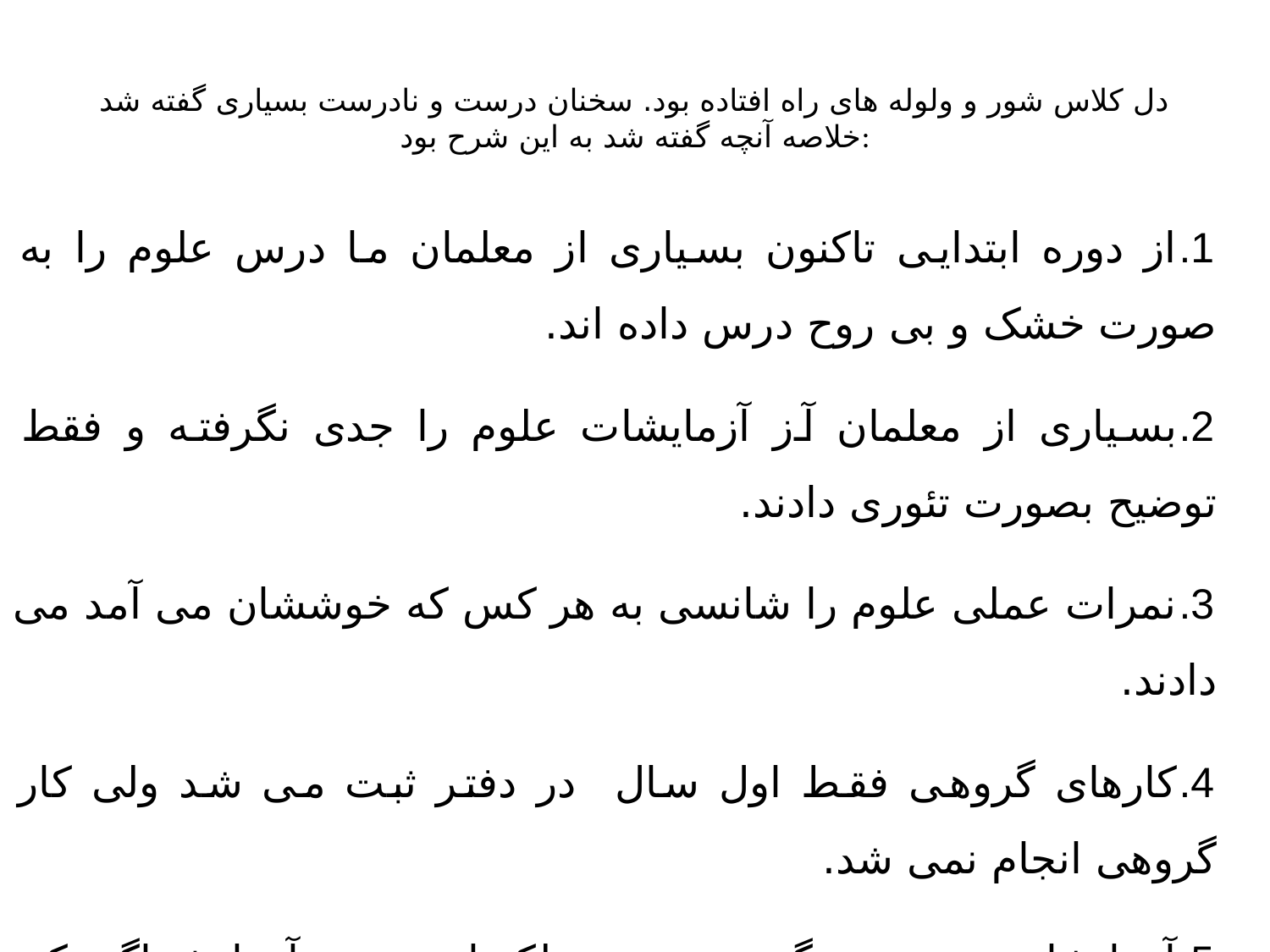

# دل کلاس شور و ولوله های راه افتاده بود. سخنان درست و نادرست بسیاری گفته شد خلاصه آنچه گفته شد به این شرح بود:
از دوره ابتدایی تاکنون بسیاری از معلمان ما درس علوم را به صورت خشک و بی روح درس داده اند.
بسیاری از معلمان آز آزمایشات علوم را جدی نگرفته و فقط توضیح بصورت تئوری دادند.
نمرات عملی علوم را شانسی به هر کس که خوششان می آمد می دادند.
کارهای گروهی فقط اول سال  در دفتر ثبت می شد ولی کار گروهی انجام نمی شد.
آزمایشات به صورت گروهی نبودند بلکه از هر چند آزمایش اگر یکی را دبیر مربوطه انجام می داد خودش سریع توضیح داده و ما هیچ چیزی عایدمان نمی شد.